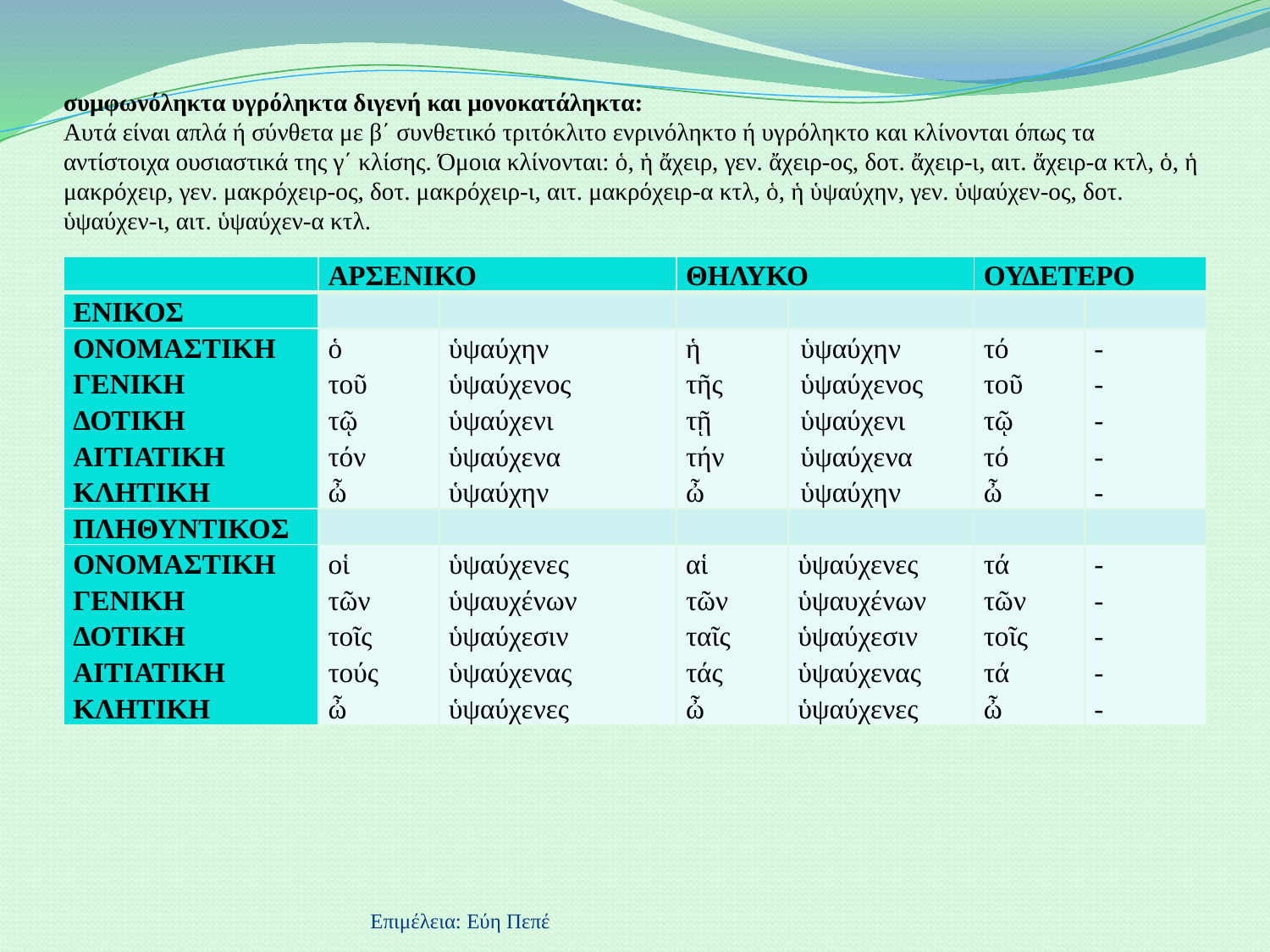

# συμφωνόληκτα υγρόληκτα διγενή και μονοκατάληκτα: Αυτά είναι απλά ή σύνθετα με β΄ συνθετικό τριτόκλιτο ενρινόληκτο ή υγρόληκτο και κλίνονται όπως τα αντίστοιχα ουσιαστικά της γ΄ κλίσης. Όμοια κλίνονται: ὁ, ἡ ἄχειρ, γεν. ἄχειρ-ος, δοτ. ἄχειρ-ι, αιτ. ἄχειρ-α κτλ, ὁ, ἡ μακρόχειρ, γεν. μακρόχειρ-ος, δοτ. μακρόχειρ-ι, αιτ. μακρόχειρ-α κτλ, ὁ, ἡ ὑψαύχην, γεν. ὑψαύχεν-ος, δοτ. ὑψαύχεν-ι, αιτ. ὑψαύχεν-α κτλ.
|  | ΑΡΣΕΝΙΚΟ |  | ΘΗΛΥΚΟ |  | ΟΥΔΕΤΕΡΟ |  |
| --- | --- | --- | --- | --- | --- | --- |
| ΕΝΙΚΟΣ |  |  |  |  |  |  |
| ΟΝΟΜΑΣΤΙΚΗ ΓΕΝΙΚΗ ΔΟΤΙΚΗ ΑΙΤΙΑΤΙΚΗ ΚΛΗΤΙΚΗ | ὁ τοῦ τῷ τόν ὦ | ὑψαύχην ὑψαύχενος ὑψαύχενι ὑψαύχενα ὑψαύχην | ἡ τῆς τῇ τήν ὦ | ὑψαύχην ὑψαύχενος ὑψαύχενι ὑψαύχενα ὑψαύχην | τό τοῦ τῷ τό ὦ | - - - - - |
| ΠΛΗΘΥΝΤΙΚΟΣ |  |  |  |  |  |  |
| ΟΝΟΜΑΣΤΙΚΗ ΓΕΝΙΚΗ ΔΟΤΙΚΗ ΑΙΤΙΑΤΙΚΗ ΚΛΗΤΙΚΗ | οἱ τῶν τοῖς τούς ὦ | ὑψαύχενες ὑψαυχένων ὑψαύχεσιν ὑψαύχενας ὑψαύχενες | αἱ τῶν ταῖς τάς ὦ | ὑψαύχενες ὑψαυχένων ὑψαύχεσιν ὑψαύχενας ὑψαύχενες | τά τῶν τοῖς τά ὦ | - - - - - |
Επιμέλεια: Εύη Πεπέ